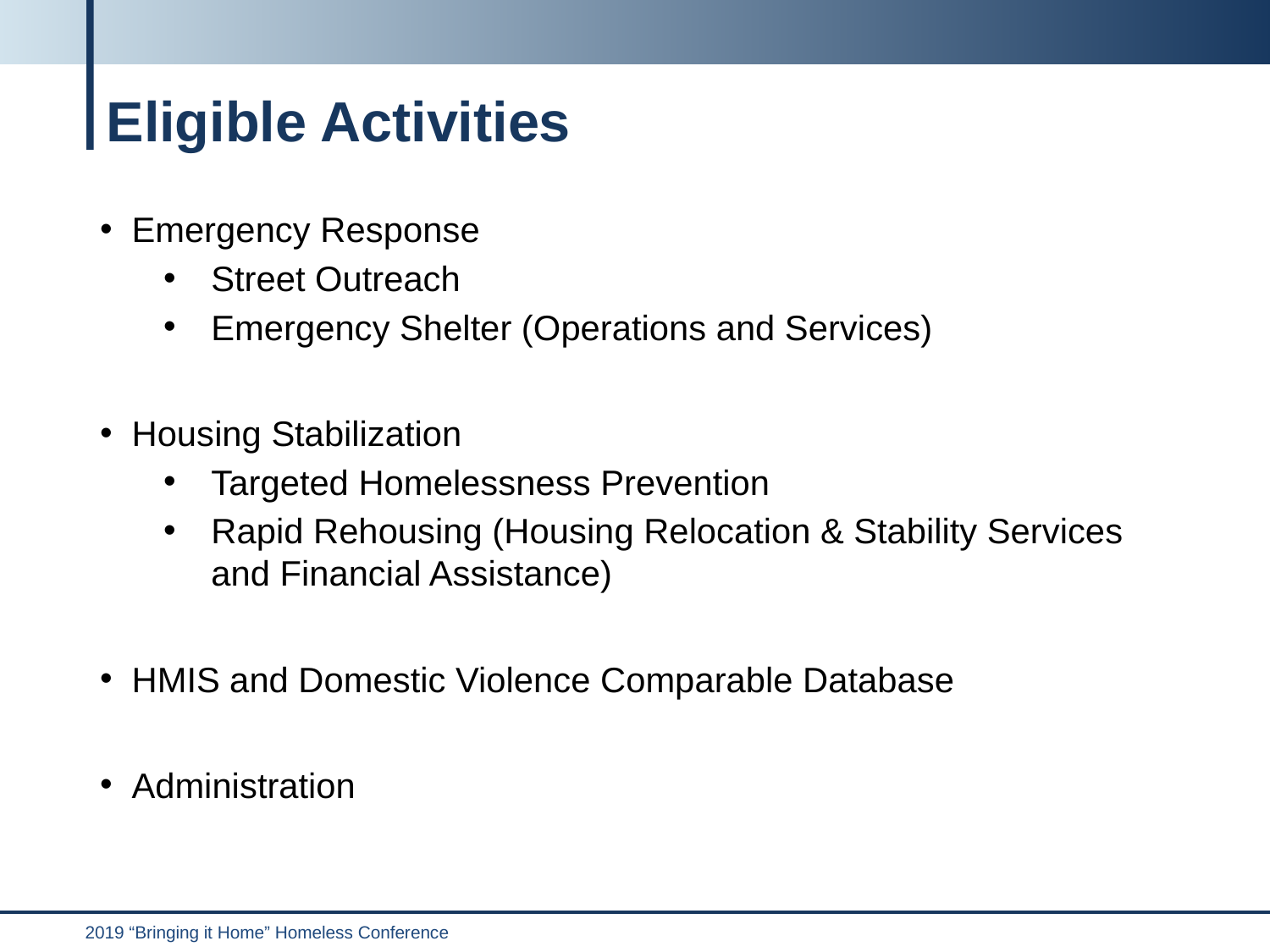

# Eligible Activities
Emergency Response
Street Outreach
Emergency Shelter (Operations and Services)
Housing Stabilization
Targeted Homelessness Prevention
Rapid Rehousing (Housing Relocation & Stability Services and Financial Assistance)
HMIS and Domestic Violence Comparable Database
Administration
2019 “Bringing it Home” Homeless Conference